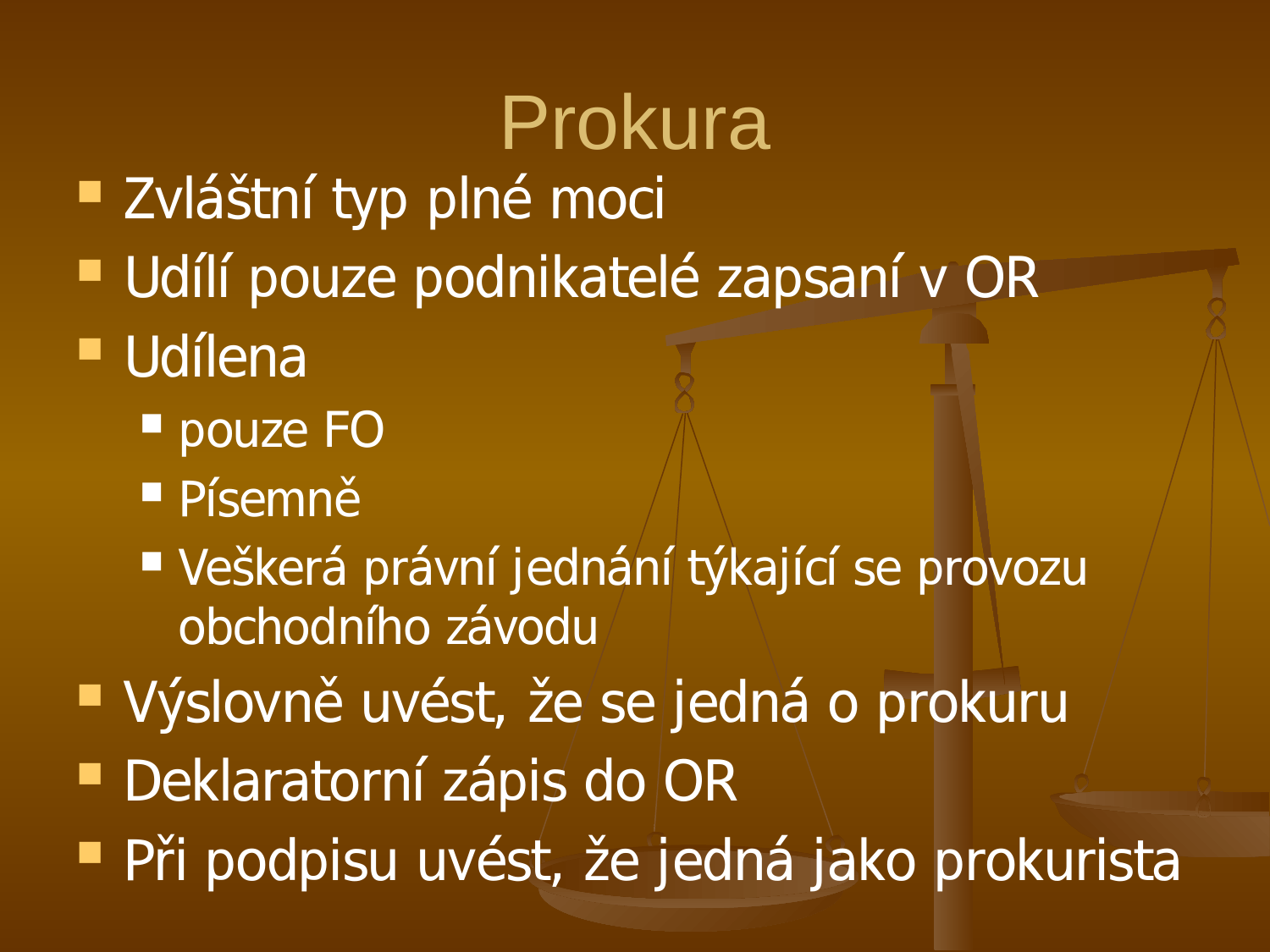

# Prokura
Zvláštní typ plné moci
Udílí pouze podnikatelé zapsaní v OR
Udílena
pouze FO
Písemně
Veškerá právní jednání týkající se provozu obchodního závodu
Výslovně uvést, že se jedná o prokuru
Deklaratorní zápis do OR
Při podpisu uvést, že jedná jako prokurista